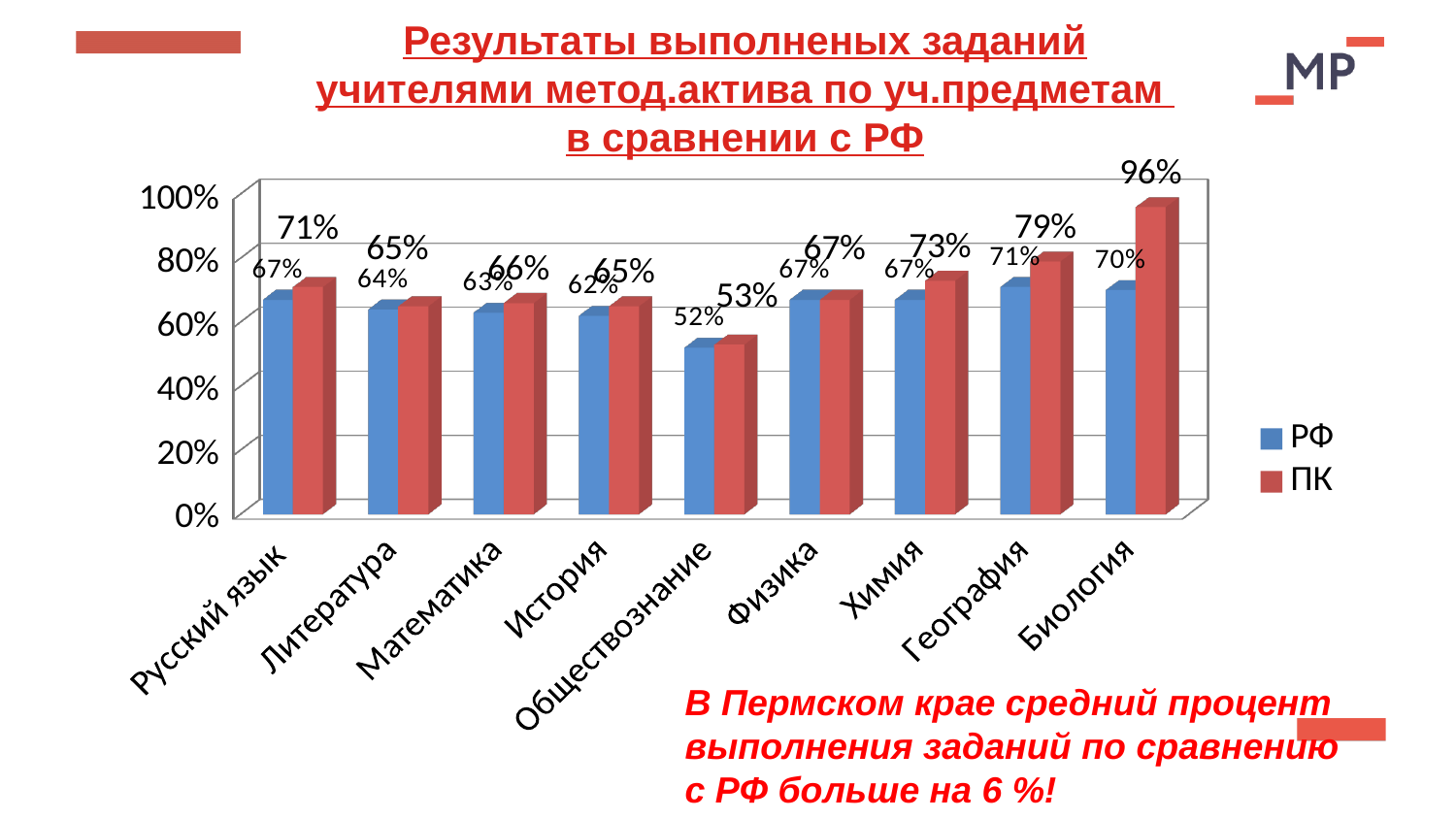

# Результаты выполненых заданий учителями метод.актива по уч.предметам в сравнении с РФ

[unsupported chart]

В Пермском крае средний процент выполнения заданий по сравнению
с РФ больше на 6 %!